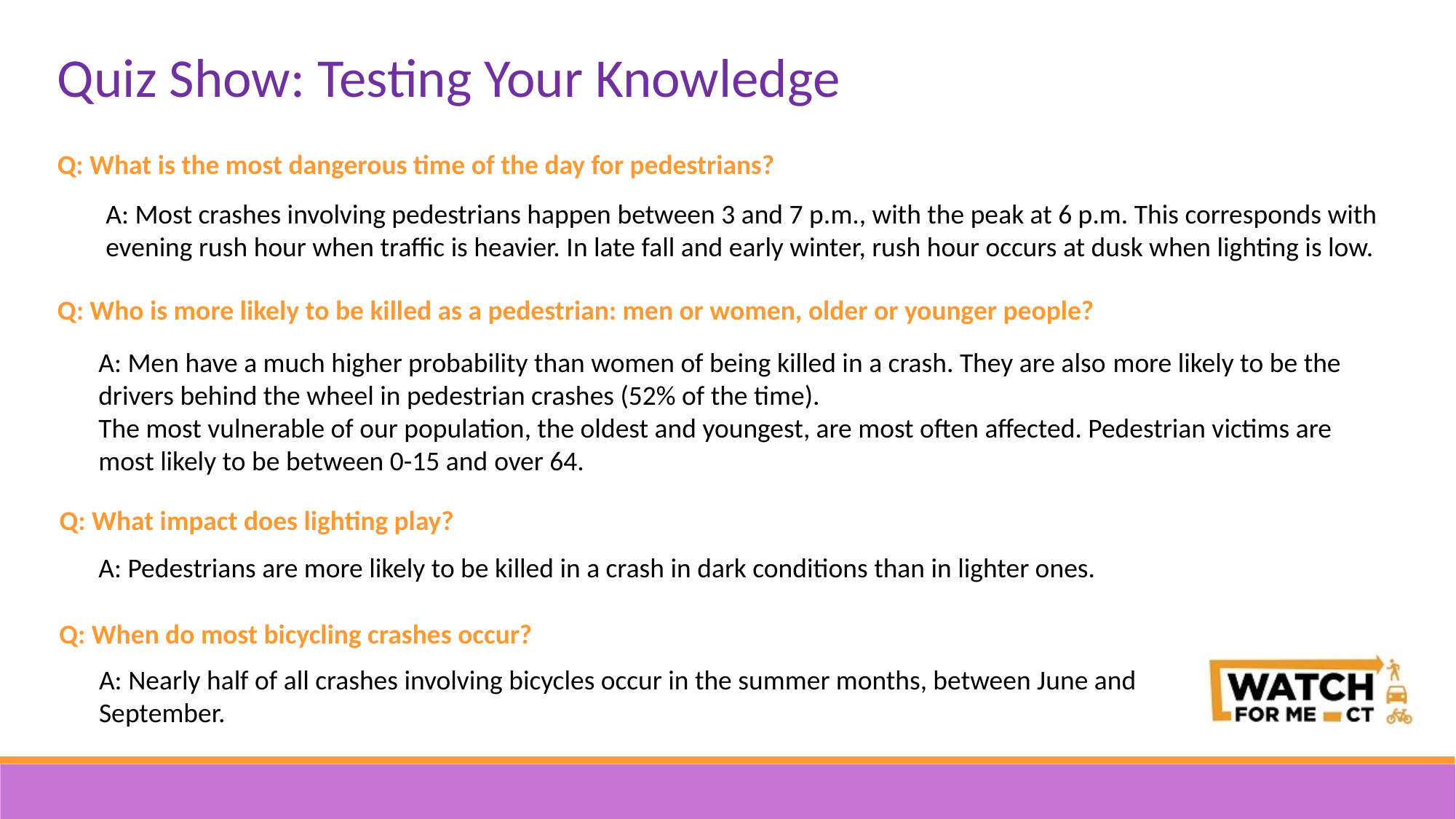

Quiz Show: Testing Your Knowledge
Q: What is the most dangerous time of the day for pedestrians?
A: Most crashes involving pedestrians happen between 3 and 7 p.m., with the peak at 6 p.m. This corresponds with evening rush hour when traffic is heavier. In late fall and early winter, rush hour occurs at dusk when lighting is low.
Q: Who is more likely to be killed as a pedestrian: men or women, older or younger people?
A: Men have a much higher probability than women of being killed in a crash. They are also more likely to be the drivers behind the wheel in pedestrian crashes (52% of the time).
The most vulnerable of our population, the oldest and youngest, are most often affected. Pedestrian victims are most likely to be between 0-15 and over 64.
Q: What impact does lighting play?
A: Pedestrians are more likely to be killed in a crash in dark conditions than in lighter ones.
Q: When do most bicycling crashes occur?
A: Nearly half of all crashes involving bicycles occur in the summer months, between June and September.